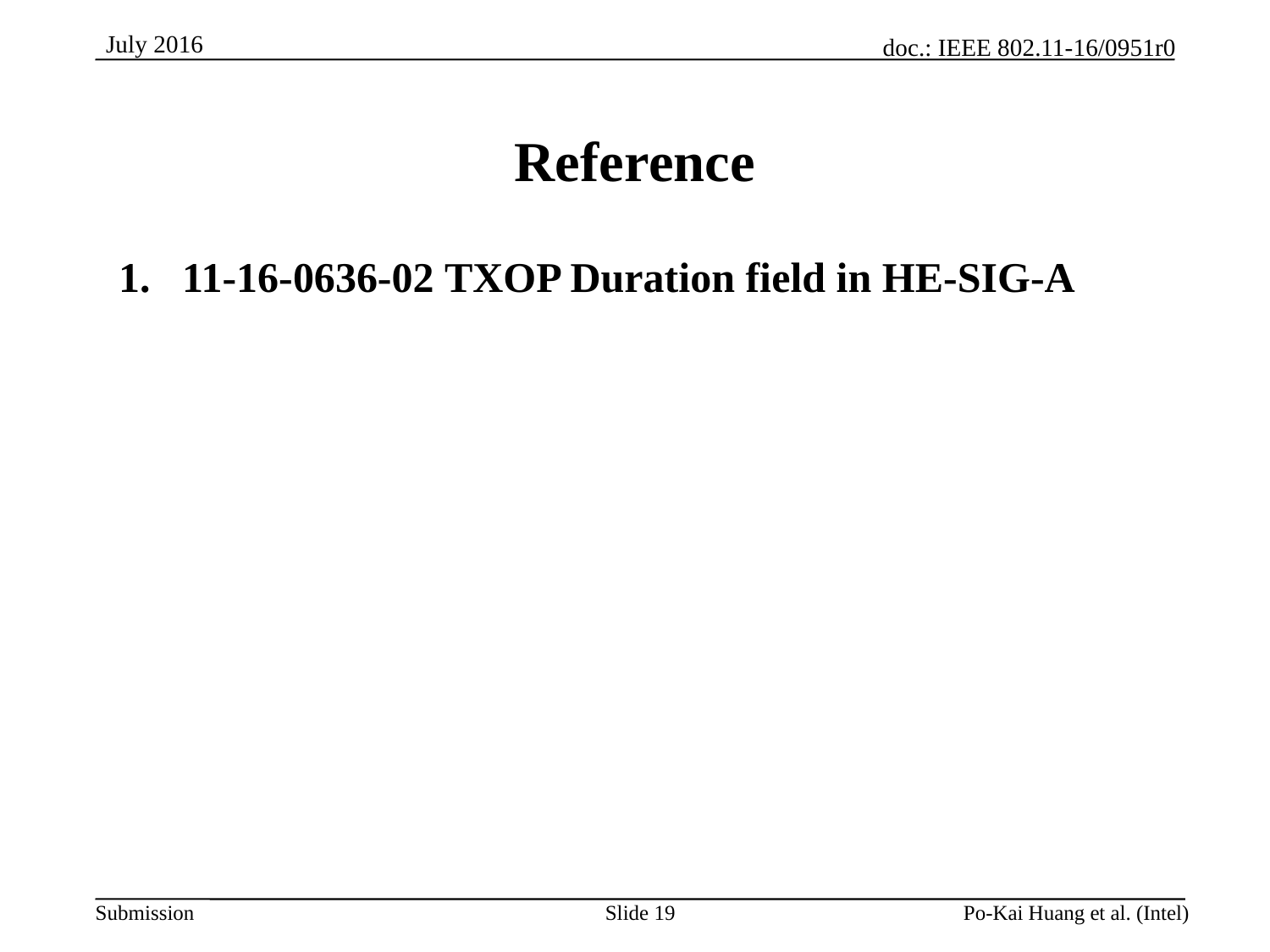

# Reference
11-16-0636-02 TXOP Duration field in HE-SIG-A

Slide 19
Po-Kai Huang et al. (Intel)